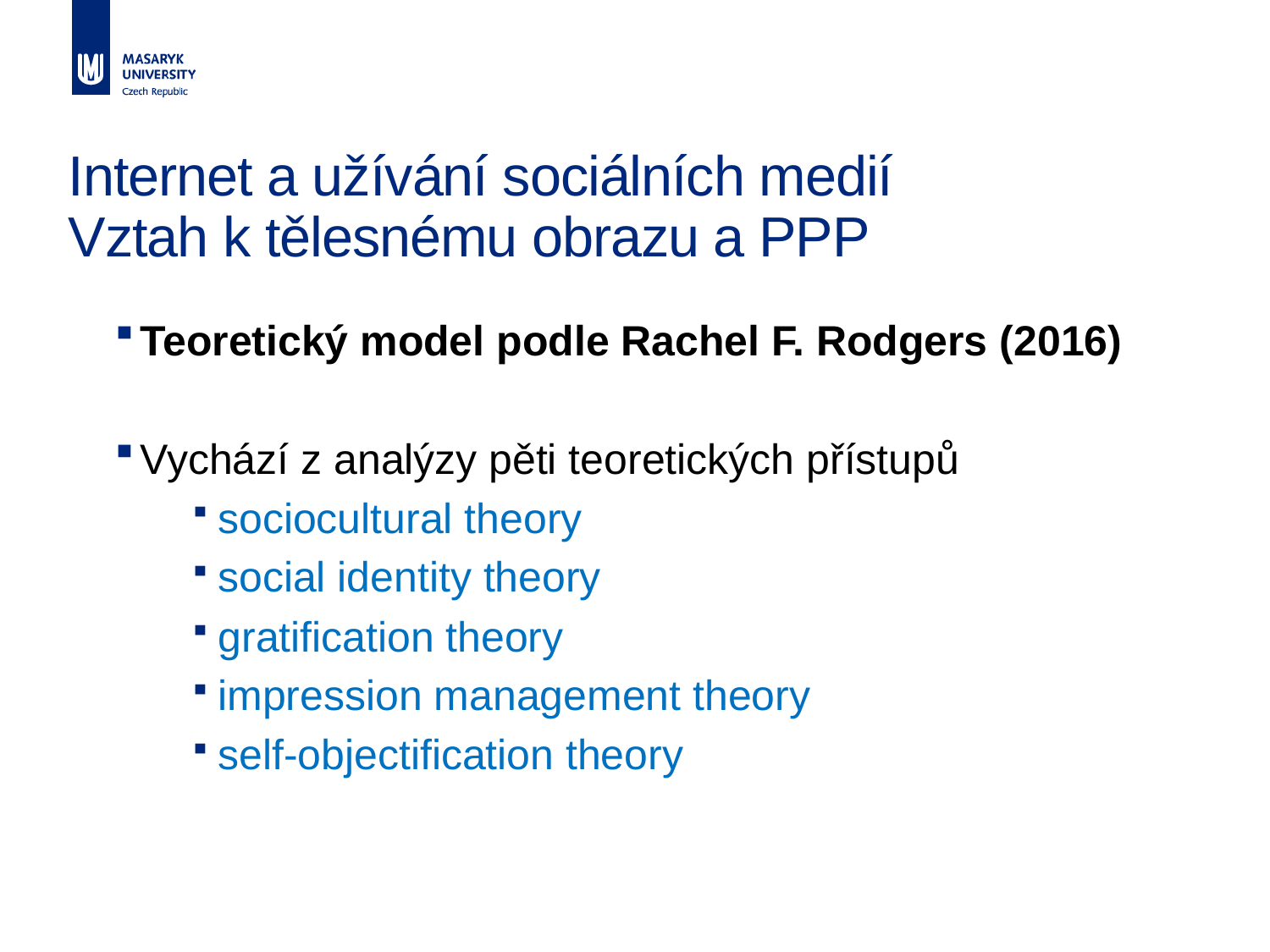

Internet a užívání sociálních medií
Vztah k tělesnému obrazu a PPP

Teoretický model podle Rachel F. Rodgers (2016)

Vychází z analýzy pěti teoretických přístupů
sociocultural theory
social identity theory
gratification theory
impression management theory
self-objectification theory